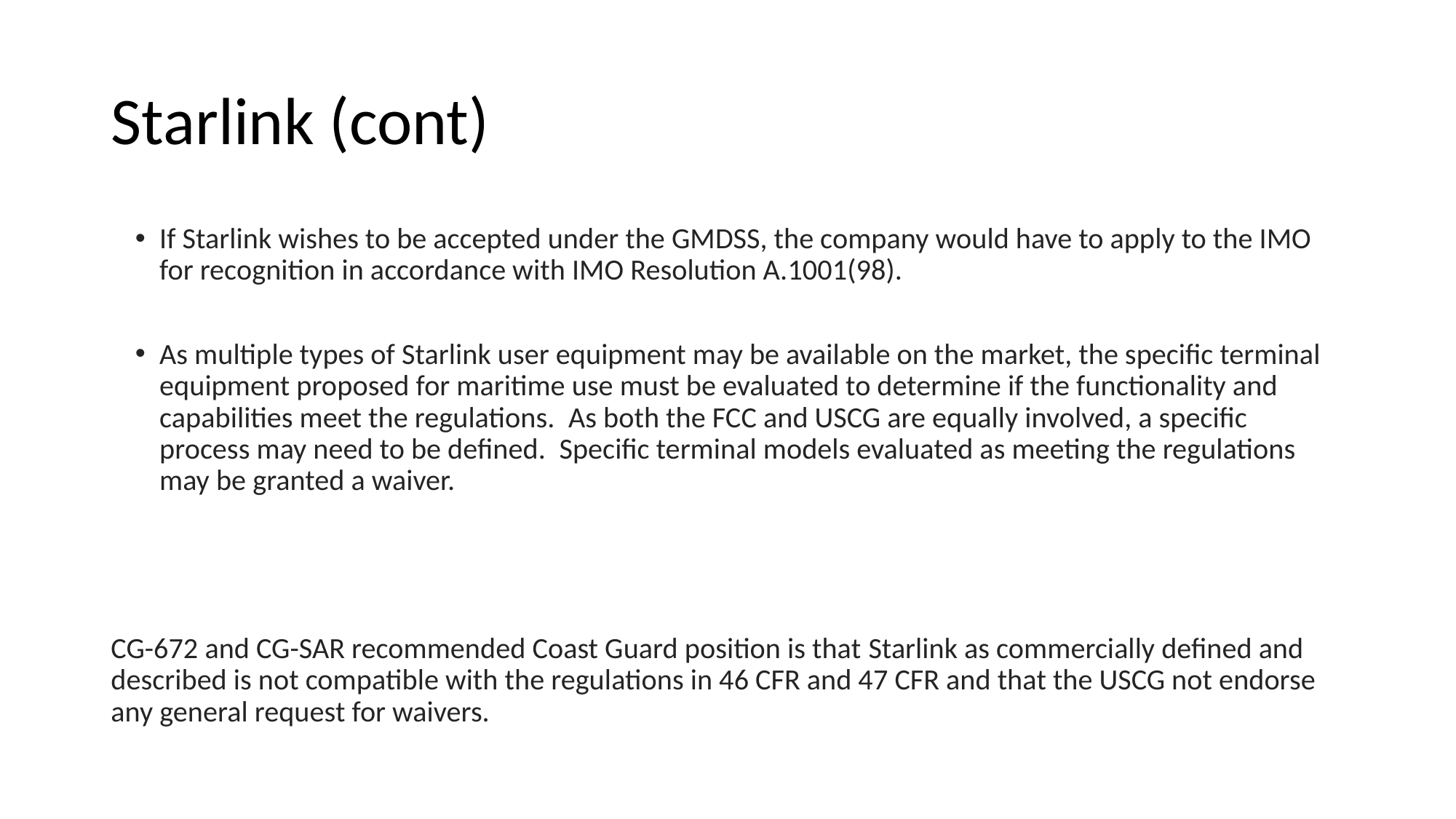

# Starlink (cont)
If Starlink wishes to be accepted under the GMDSS, the company would have to apply to the IMO for recognition in accordance with IMO Resolution A.1001(98).

As multiple types of Starlink user equipment may be available on the market, the specific terminal equipment proposed for maritime use must be evaluated to determine if the functionality and capabilities meet the regulations.  As both the FCC and USCG are equally involved, a specific process may need to be defined.  Specific terminal models evaluated as meeting the regulations may be granted a waiver.

CG-672 and CG-SAR recommended Coast Guard position is that Starlink as commercially defined and described is not compatible with the regulations in 46 CFR and 47 CFR and that the USCG not endorse any general request for waivers.